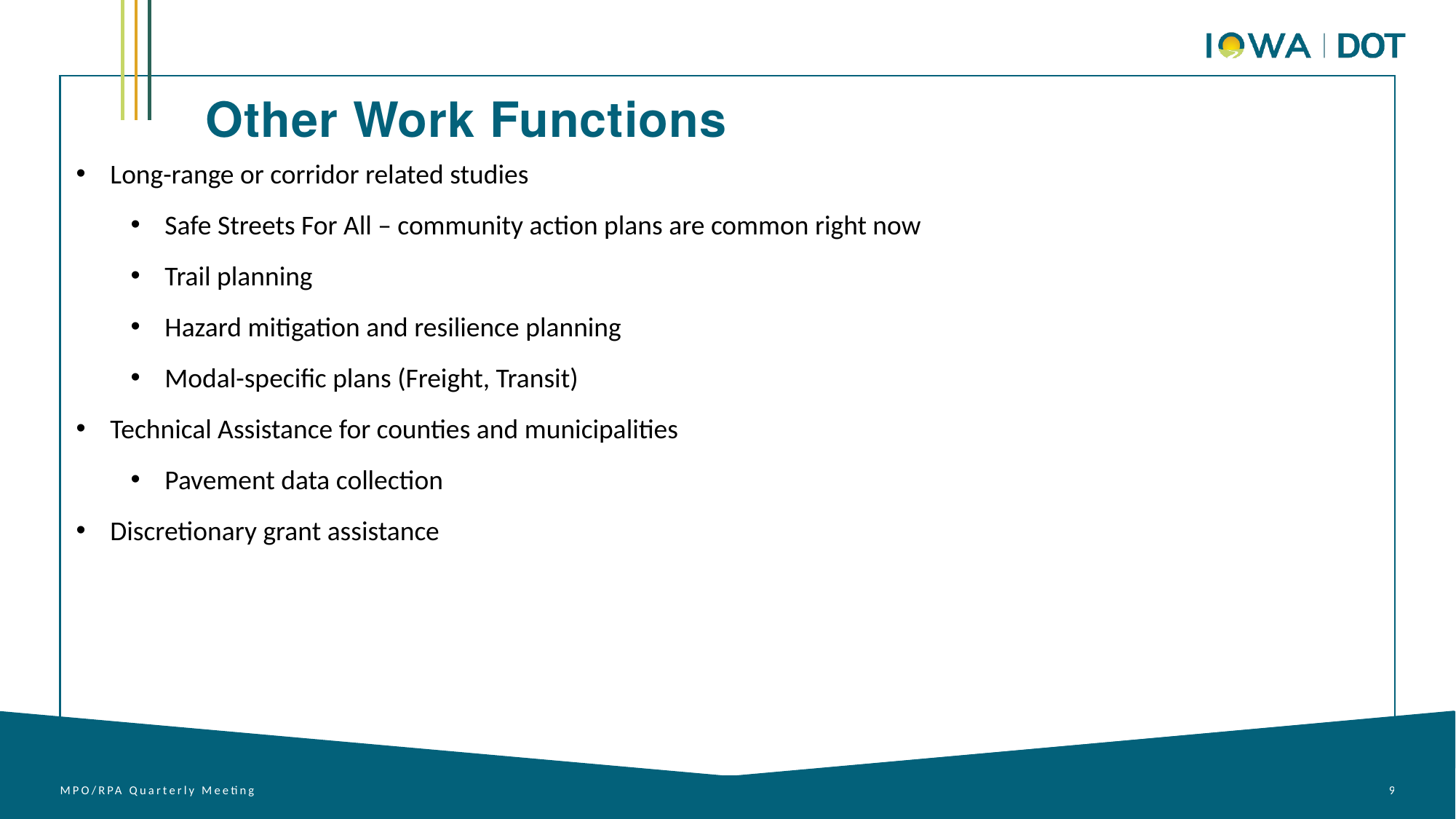

Other Work Functions
Long-range or corridor related studies
Safe Streets For All – community action plans are common right now
Trail planning
Hazard mitigation and resilience planning
Modal-specific plans (Freight, Transit)
Technical Assistance for counties and municipalities
Pavement data collection
Discretionary grant assistance